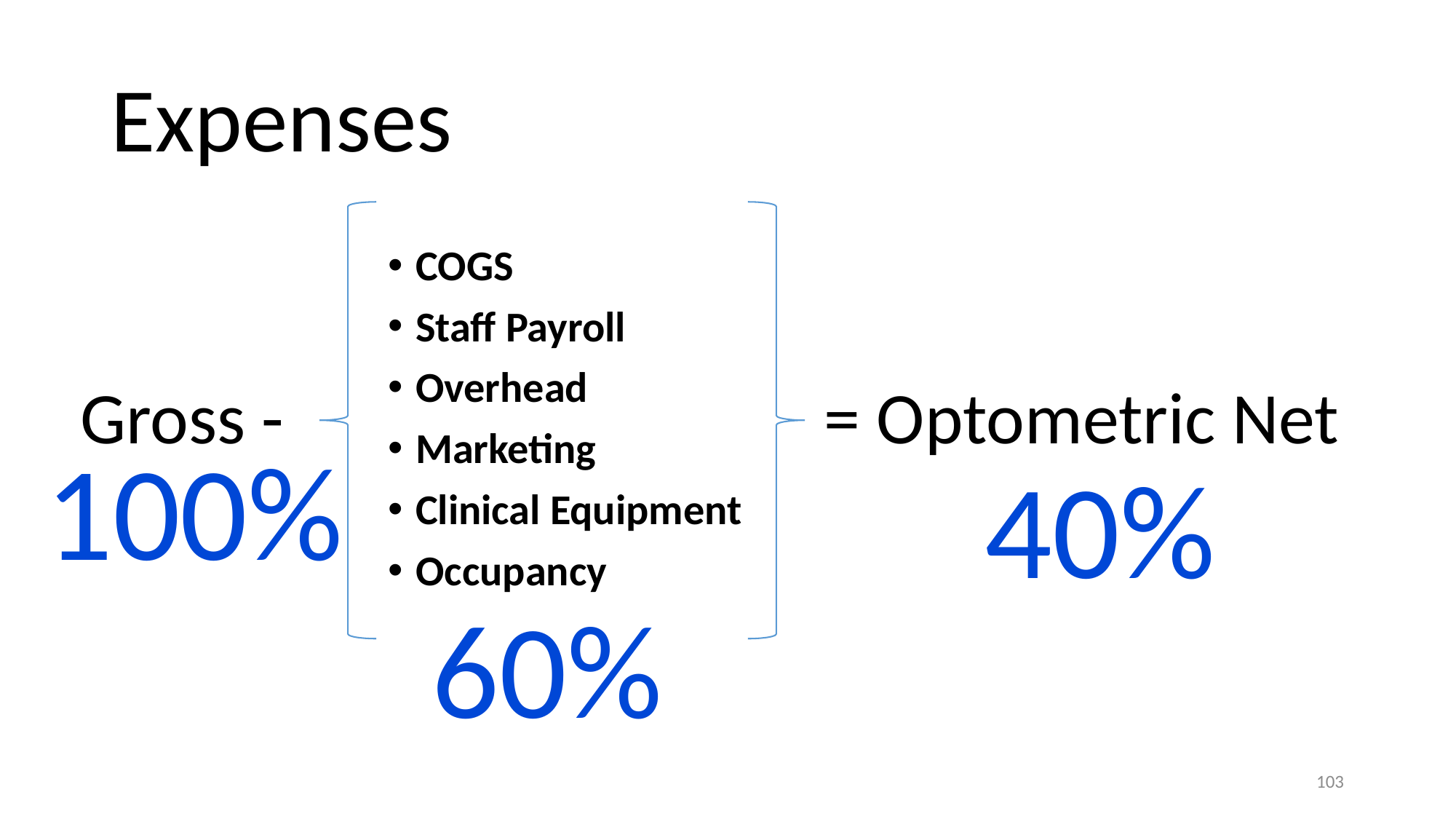

Expenses

COGS
Staff Payroll
Overhead
Marketing
Clinical Equipment
Occupancy
Gross -                                 = Optometric Net
100%
40%
60%
103